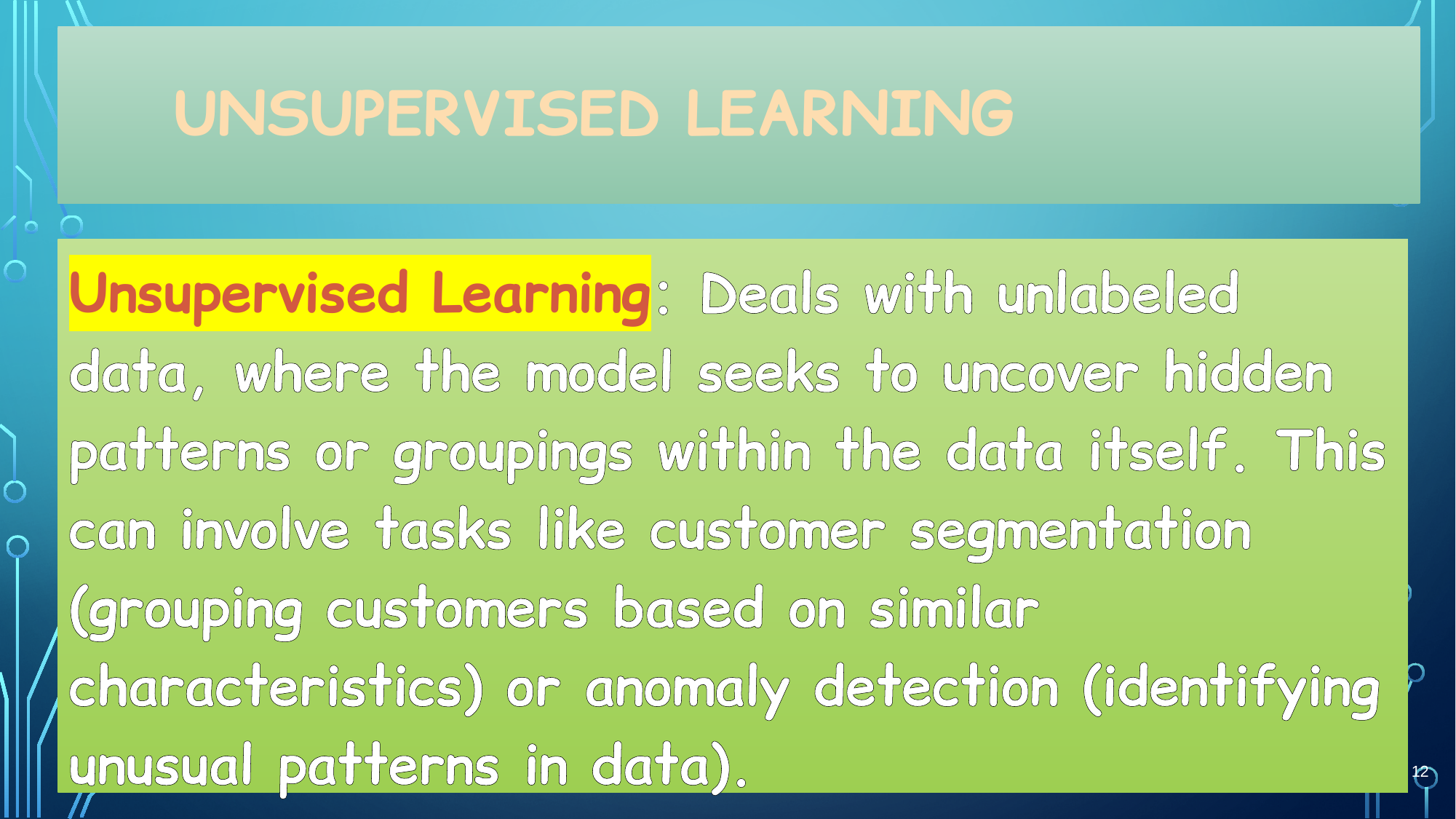

# UNSUPERVISED LEARNING
Unsupervised Learning: Deals with unlabeled data, where the model seeks to uncover hidden patterns or groupings within the data itself. This can involve tasks like customer segmentation (grouping customers based on similar characteristics) or anomaly detection (identifying unusual patterns in data).
12